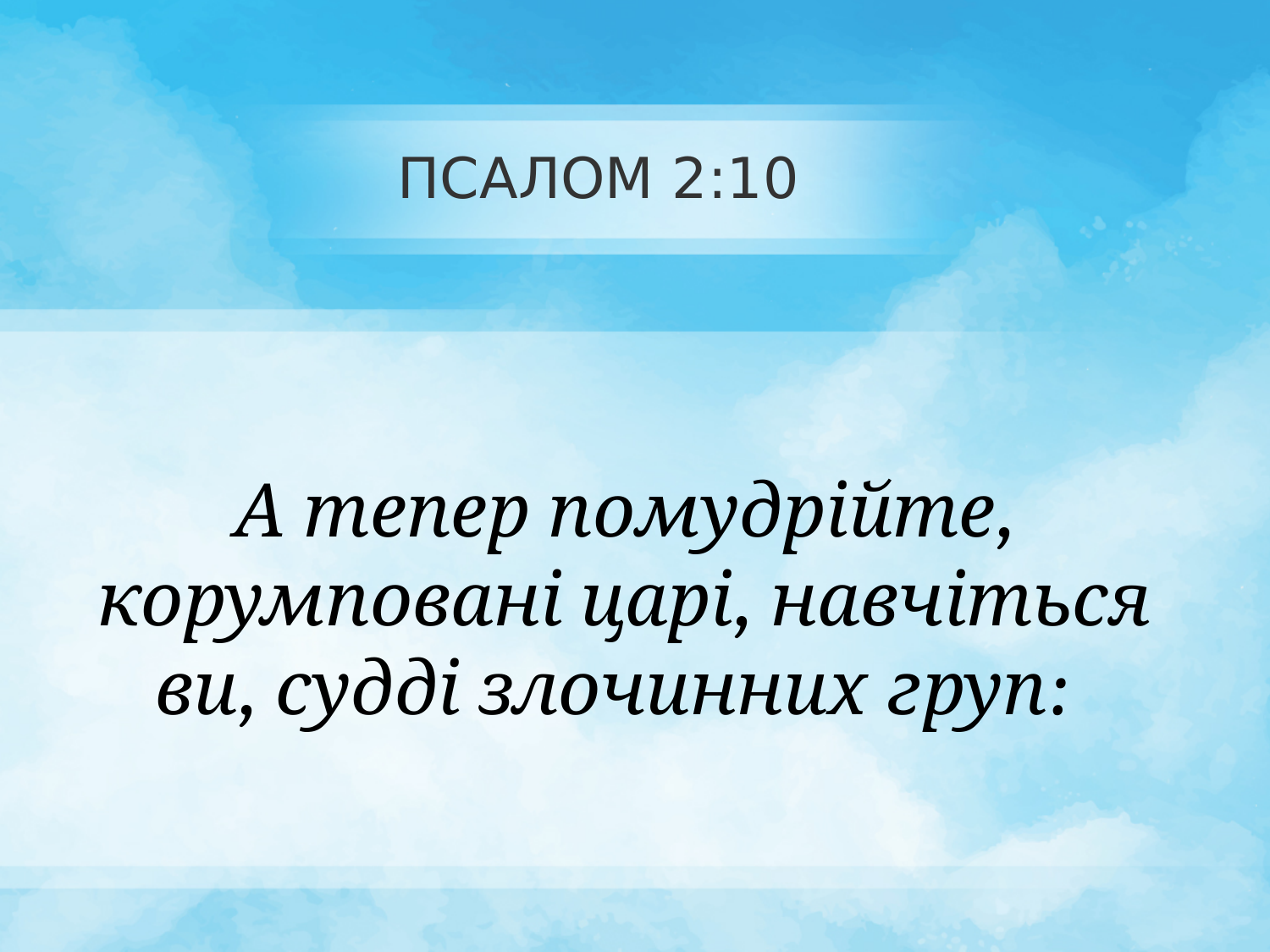

# ПСАЛОМ 2:10

А тепер помудрійте, корумповані царі, навчіться ви, судді злочинних груп: